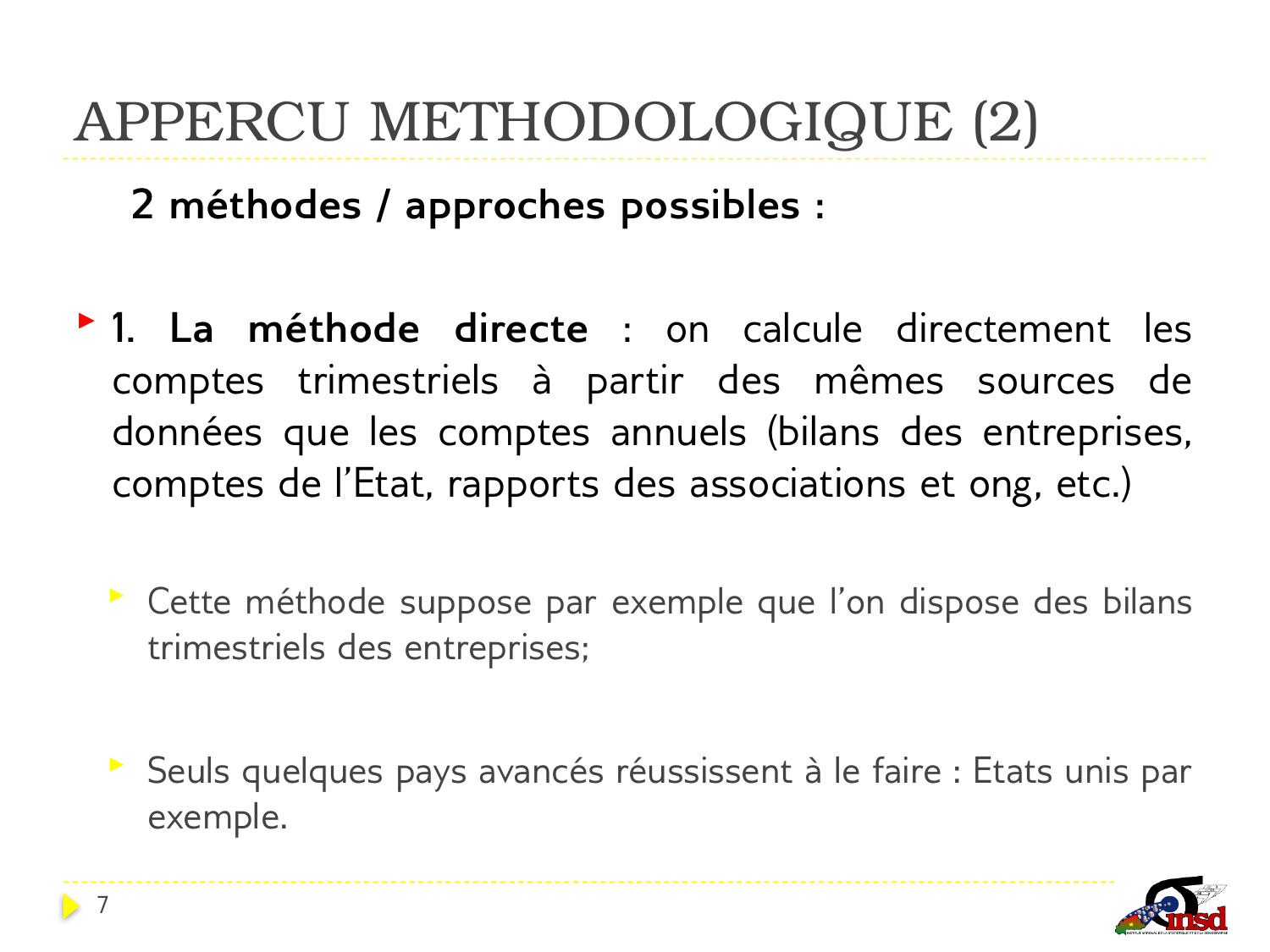

# APPERCU METHODOLOGIQUE (2)
    2 méthodes / approches possibles :

1. La méthode directe : on calcule directement les comptes trimestriels à partir des mêmes sources de données que les comptes annuels (bilans des entreprises, comptes de l’Etat, rapports des associations et ong, etc.)

Cette méthode suppose par exemple que l’on dispose des bilans trimestriels des entreprises;

Seuls quelques pays avancés réussissent à le faire : Etats unis par exemple.

7